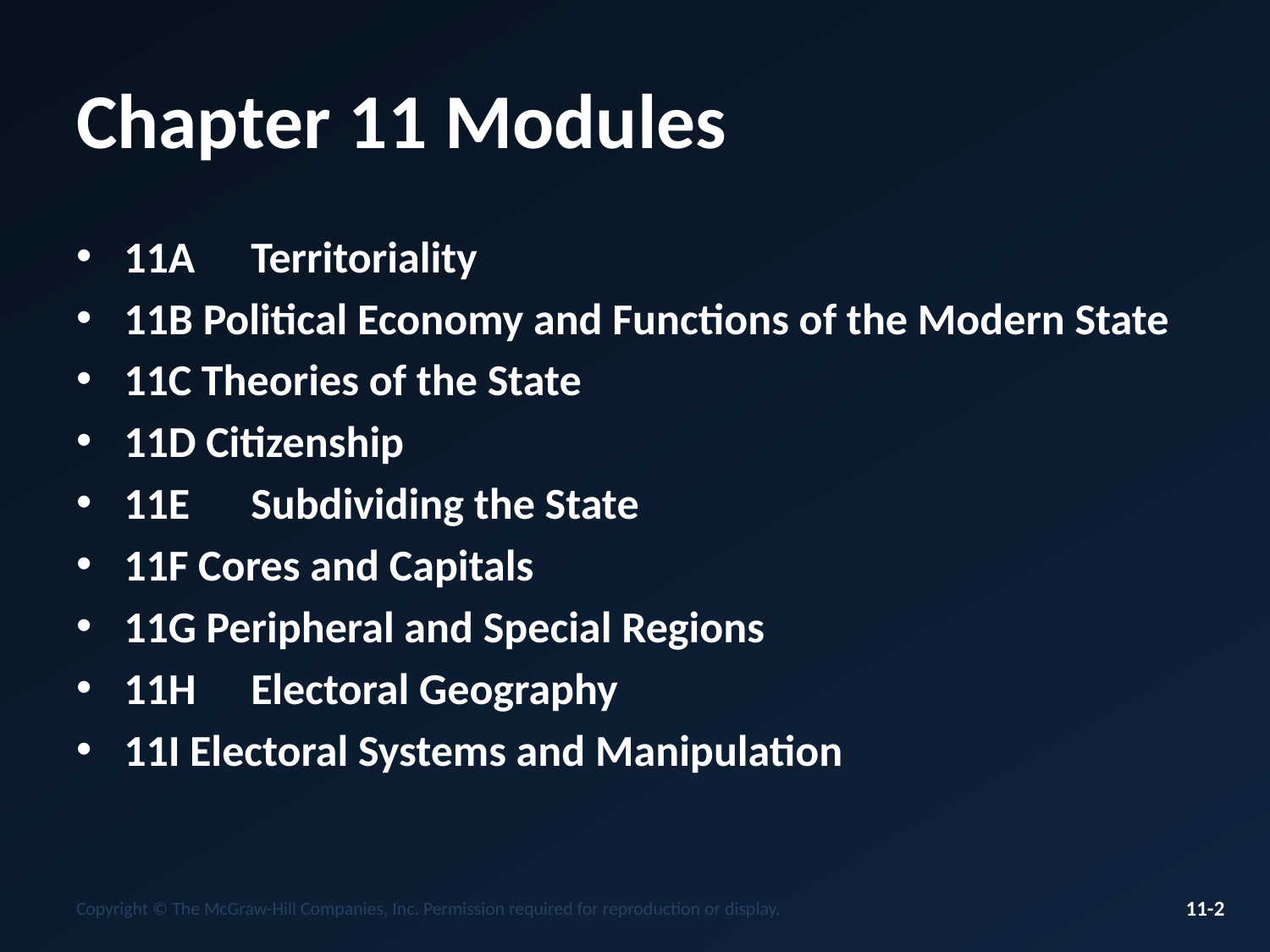

# Chapter 11 Modules
11A	Territoriality
11B Political Economy and Functions of the Modern State
11C Theories of the State
11D Citizenship
11E	Subdividing the State
11F Cores and Capitals
11G Peripheral and Special Regions
11H	Electoral Geography
11I Electoral Systems and Manipulation
Copyright © The McGraw-Hill Companies, Inc. Permission required for reproduction or display.
11-2